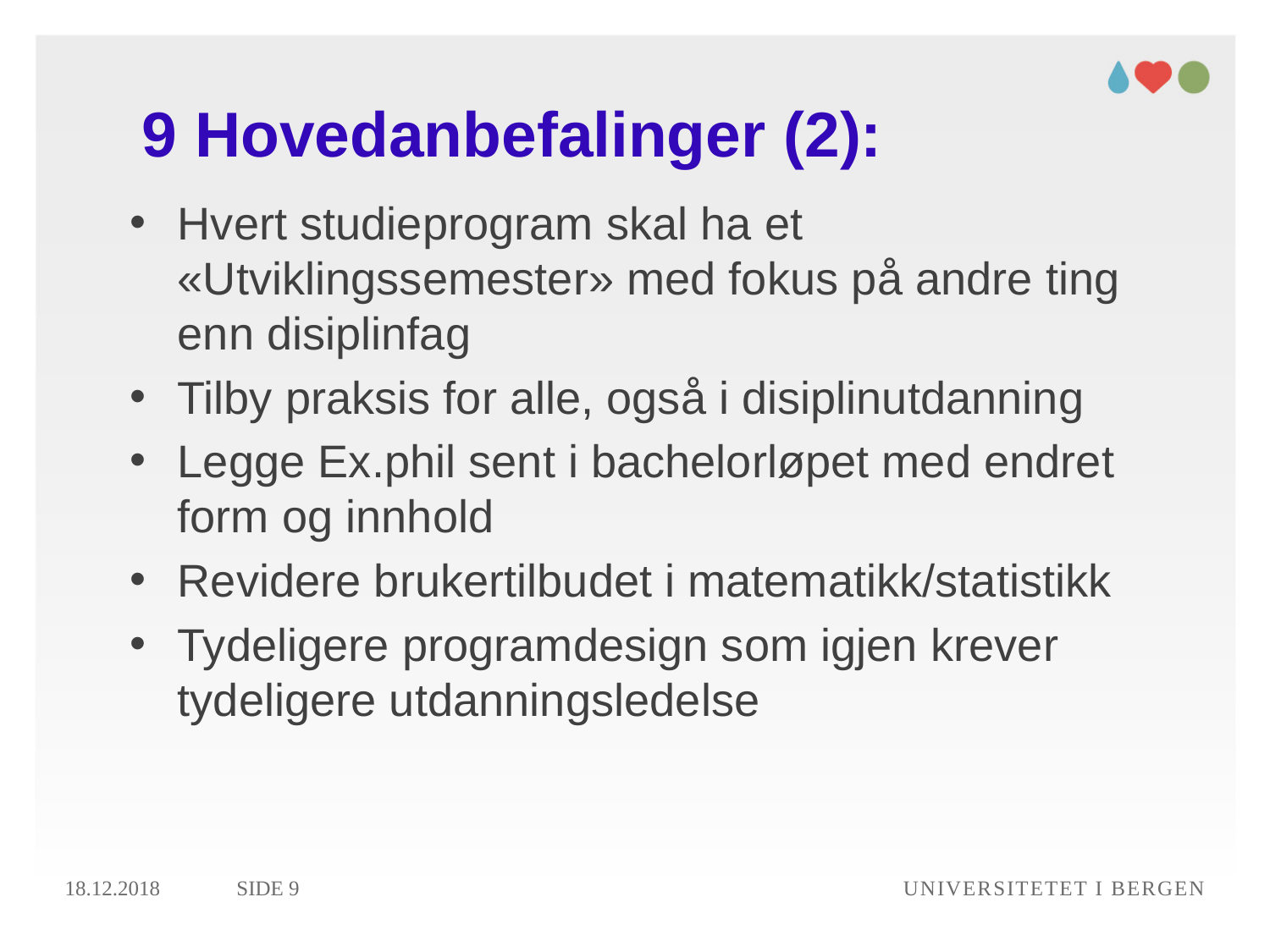

# 9 Hovedanbefalinger (2):
Hvert studieprogram skal ha et «Utviklingssemester» med fokus på andre ting enn disiplinfag
Tilby praksis for alle, også i disiplinutdanning
Legge Ex.phil sent i bachelorløpet med endret form og innhold
Revidere brukertilbudet i matematikk/statistikk
Tydeligere programdesign som igjen krever tydeligere utdanningsledelse

18.12.2018
Side 9
Universitetet i Bergen